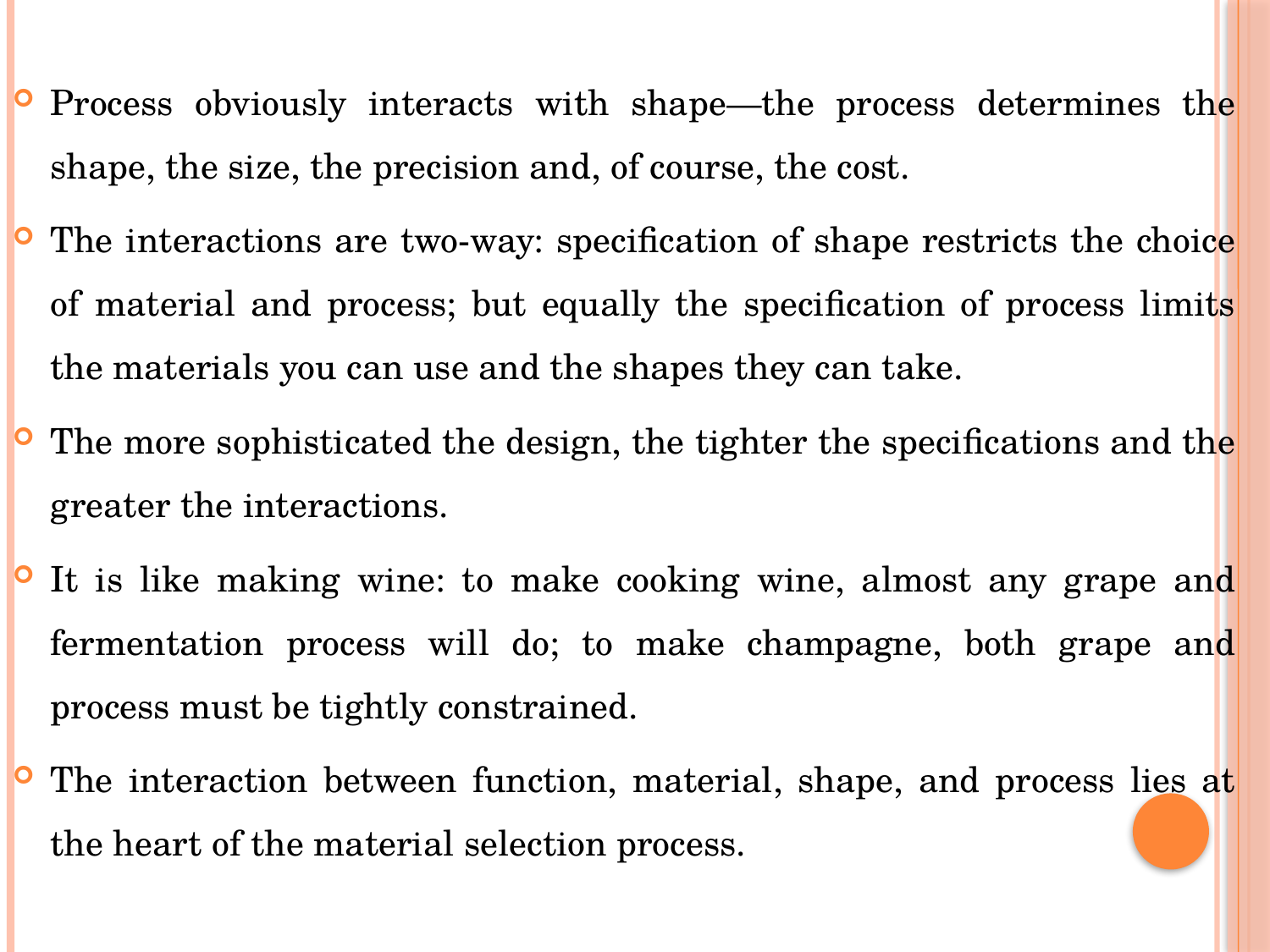

Process obviously interacts with shape—the process determines the shape, the size, the precision and, of course, the cost.
The interactions are two-way: specification of shape restricts the choice of material and process; but equally the specification of process limits the materials you can use and the shapes they can take.
The more sophisticated the design, the tighter the specifications and the greater the interactions.
It is like making wine: to make cooking wine, almost any grape and fermentation process will do; to make champagne, both grape and process must be tightly constrained.
The interaction between function, material, shape, and process lies at the heart of the material selection process.